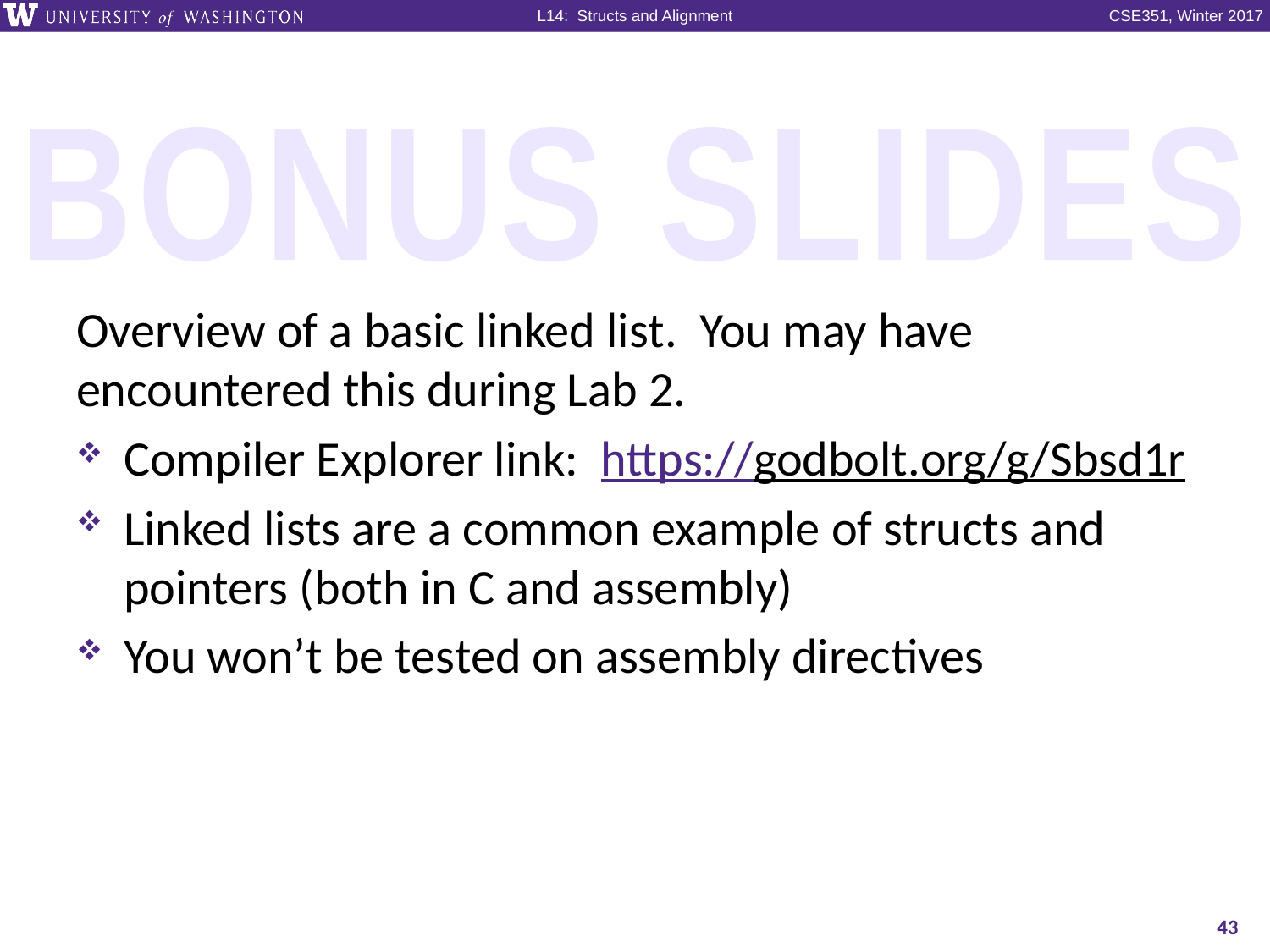

BONUS SLIDES
Overview of a basic linked list.  You may have encountered this during Lab 2.
Compiler Explorer link:  https://godbolt.org/g/Sbsd1r
Linked lists are a common example of structs and pointers (both in C and assembly)
You won’t be tested on assembly directives
43